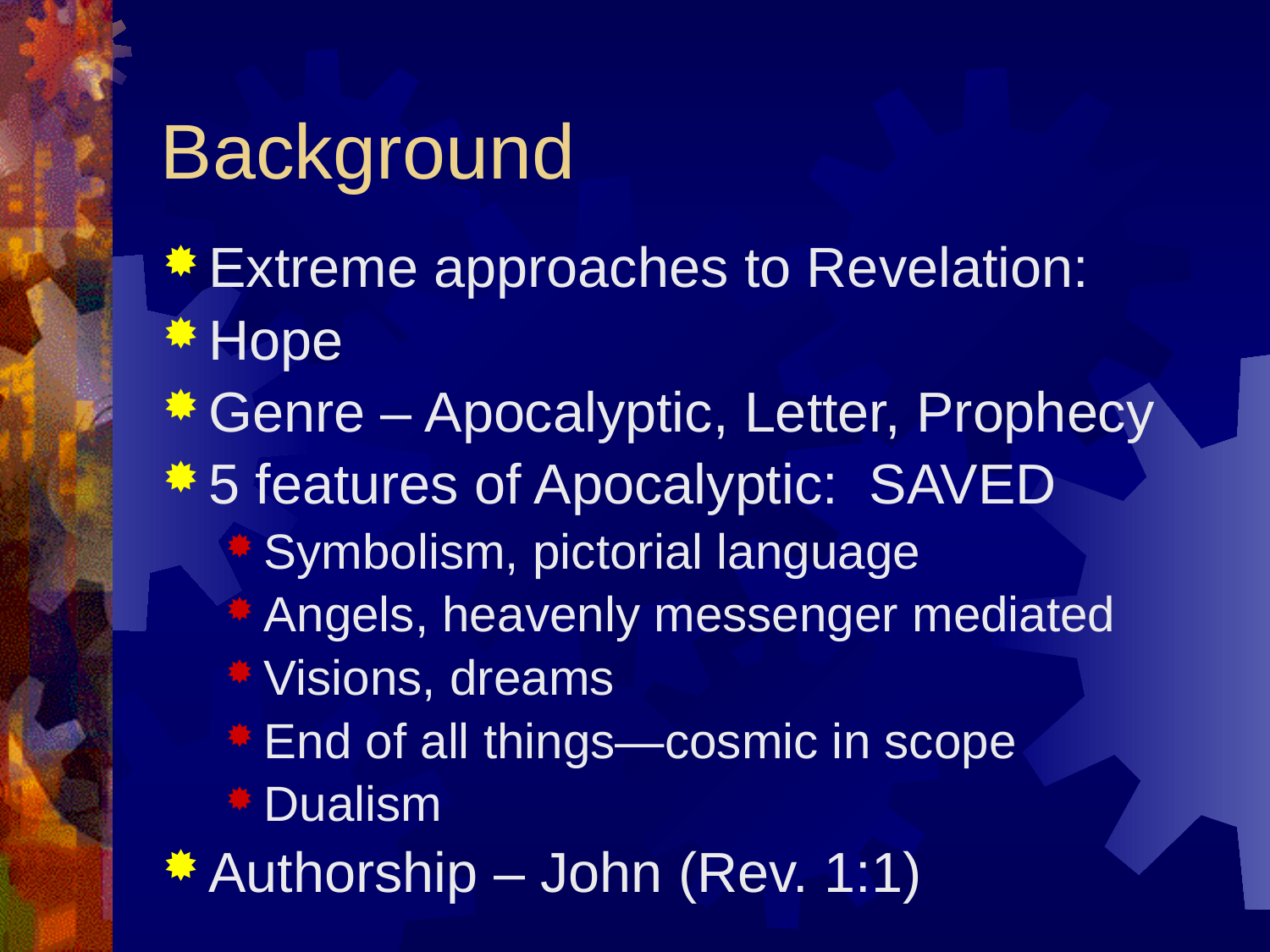

# Background
Extreme approaches to Revelation:
Hope
Genre – Apocalyptic, Letter, Prophecy
5 features of Apocalyptic:  SAVED
Symbolism, pictorial language
Angels, heavenly messenger mediated
Visions, dreams
End of all things—cosmic in scope
Dualism
Authorship – John (Rev. 1:1)